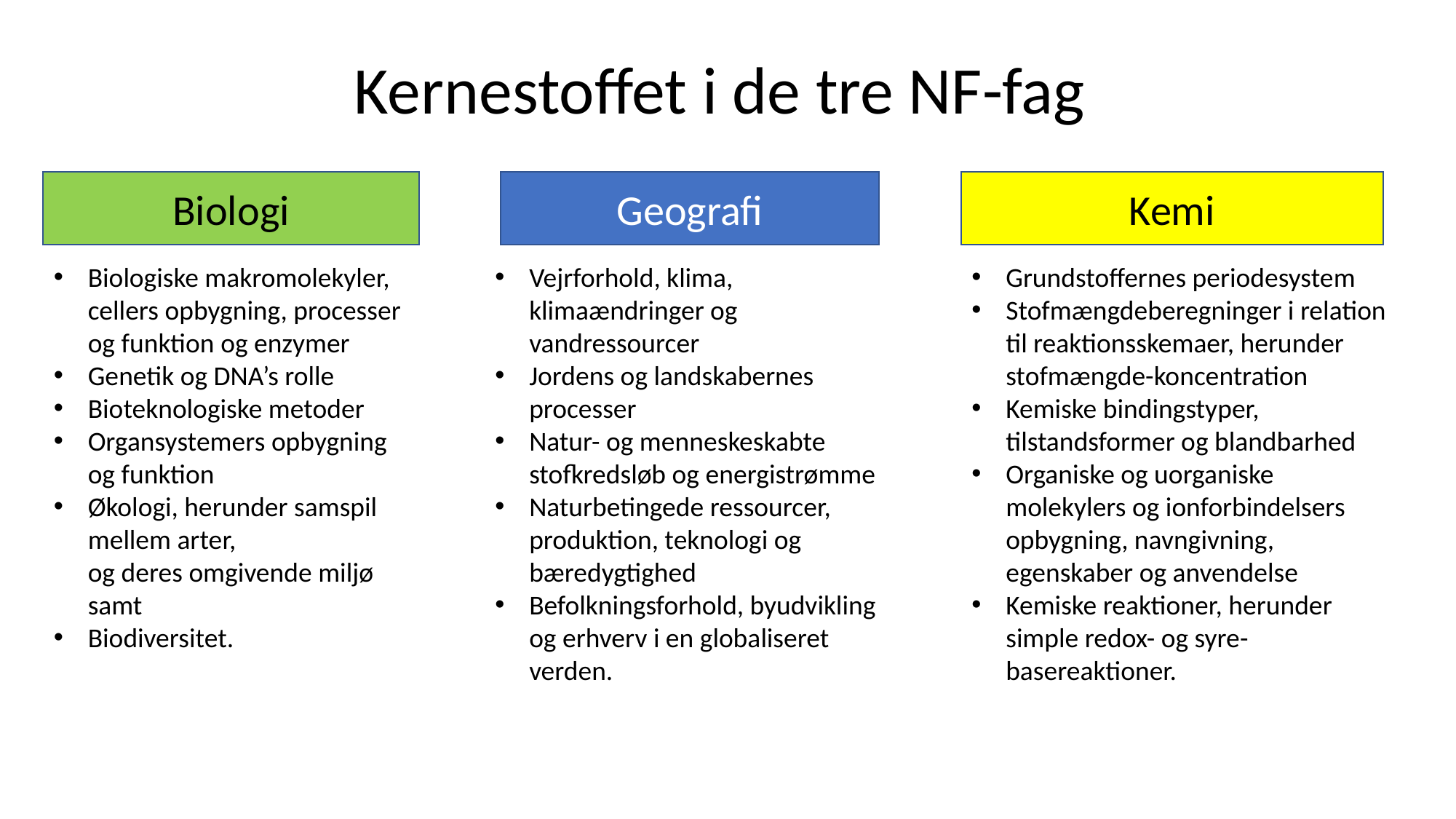

# Kernestoffet i de tre NF-fag
Biologi
Geografi
Kemi
Vejrforhold, klima, klimaændringer og vandressourcer
Jordens og landskabernes processer
Natur- og menneskeskabte
stofkredsløb og energistrømme
Naturbetingede ressourcer,
produktion, teknologi og
bæredygtighed
Befolkningsforhold, byudvikling og erhverv i en globaliseret verden.
Grundstoffernes periodesystem
Stofmængdeberegninger i relation til reaktionsskemaer, herunder  stofmængde-koncentration
Kemiske bindingstyper, tilstandsformer og blandbarhed
Organiske og uorganiske molekylers og ionforbindelsers opbygning, navngivning, egenskaber og anvendelse
Kemiske reaktioner, herunder
simple redox- og syre-basereaktioner.

Biologiske makromolekyler,
cellers opbygning, processer
og funktion og enzymer
Genetik og DNA’s rolle
Bioteknologiske metoder
Organsystemers opbygning
og funktion
Økologi, herunder samspil mellem arter,
og deres omgivende miljø samt
Biodiversitet.